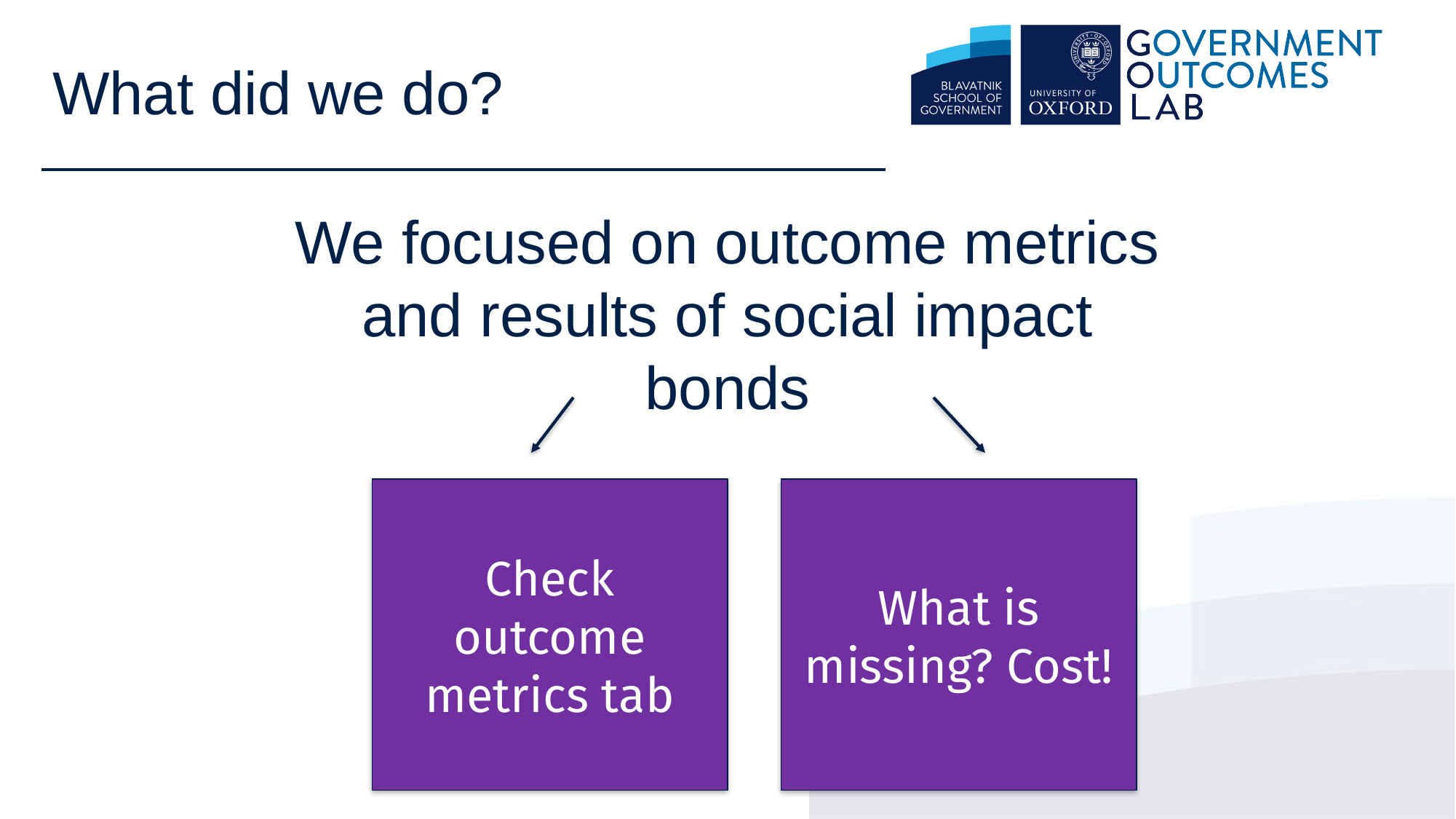

What did we do?
We focused on outcome metrics and results of social impact bonds
What is missing? Cost!
Check outcome metrics tab